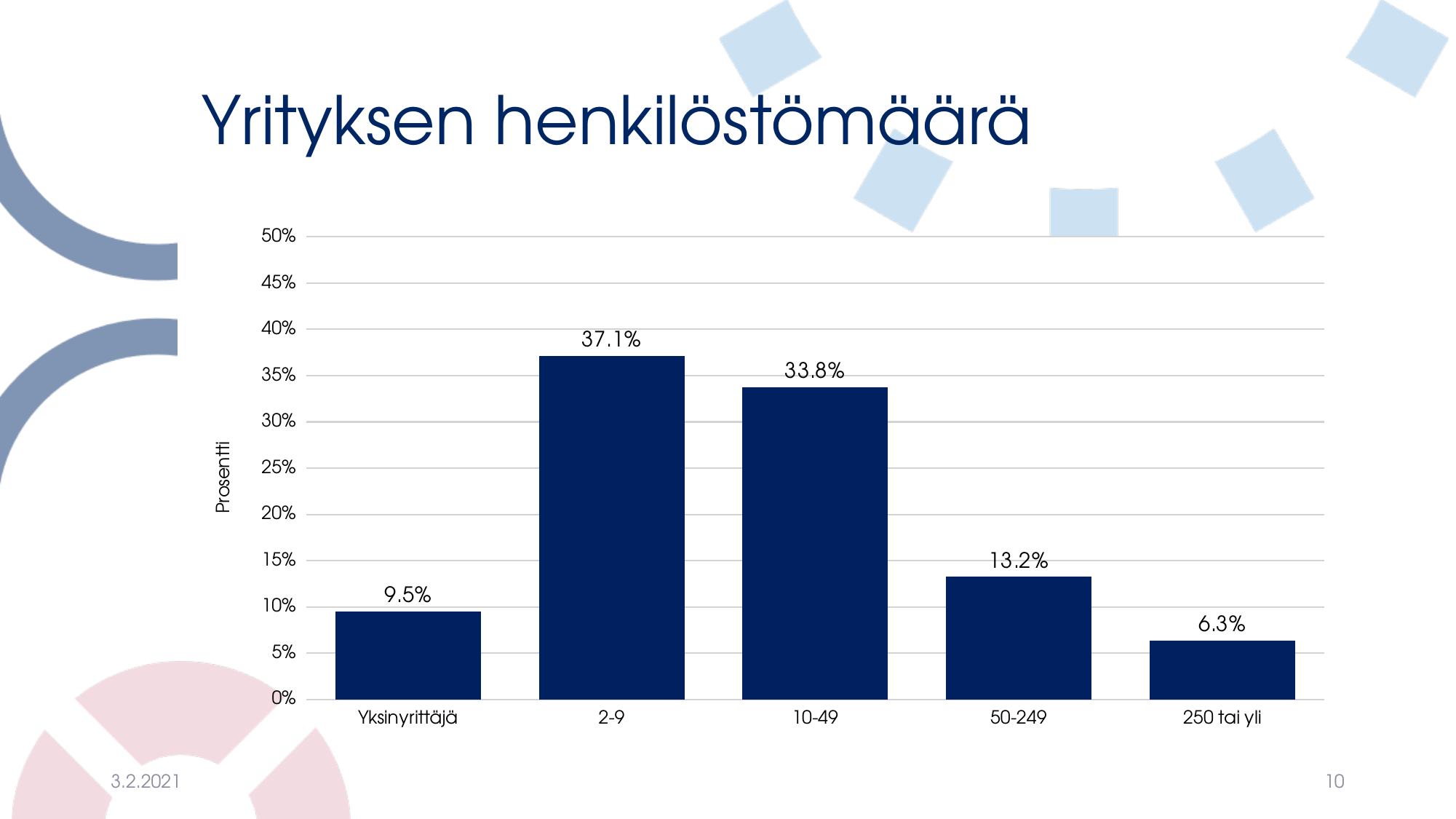

# Yrityksen henkilöstömäärä

### Chart

| Category |  |
|---|---|
| Yksinyrittäjä | 0.09508615188257817 |
| 2-9 | 0.3714103382259094 |
| 10-49 | 0.3375877472878111 |
| 50-249 | 0.13241863433312062 |
| 250 tai yli | 0.06349712827058072 |
3.2.2021

10